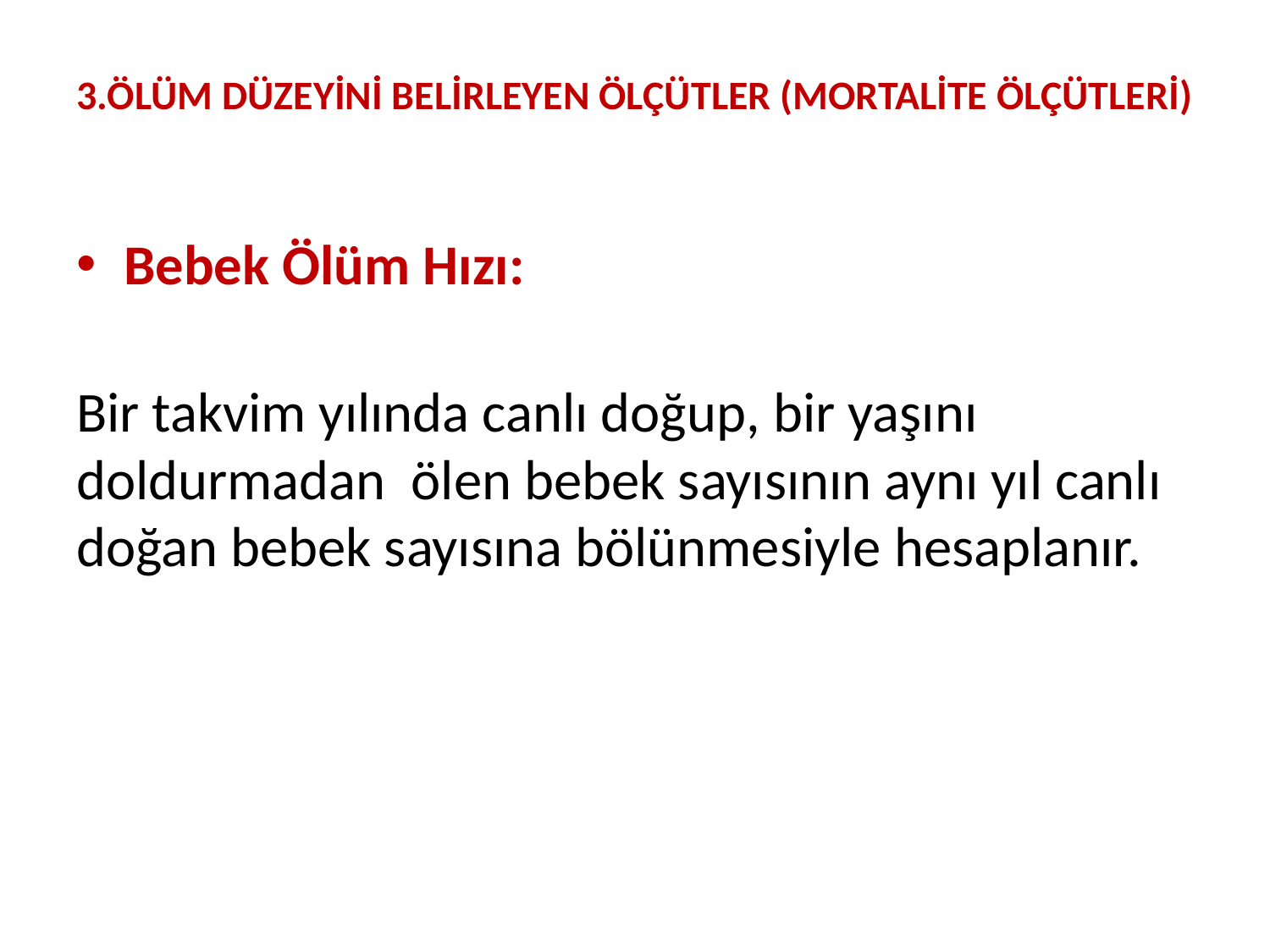

# 3.ÖLÜM DÜZEYİNİ BELİRLEYEN ÖLÇÜTLER (MORTALİTE ÖLÇÜTLERİ)
Bebek Ölüm Hızı:
Bir takvim yılında canlı doğup, bir yaşını doldurmadan  ölen bebek sayısının aynı yıl canlı doğan bebek sayısına bölünmesiyle hesaplanır.